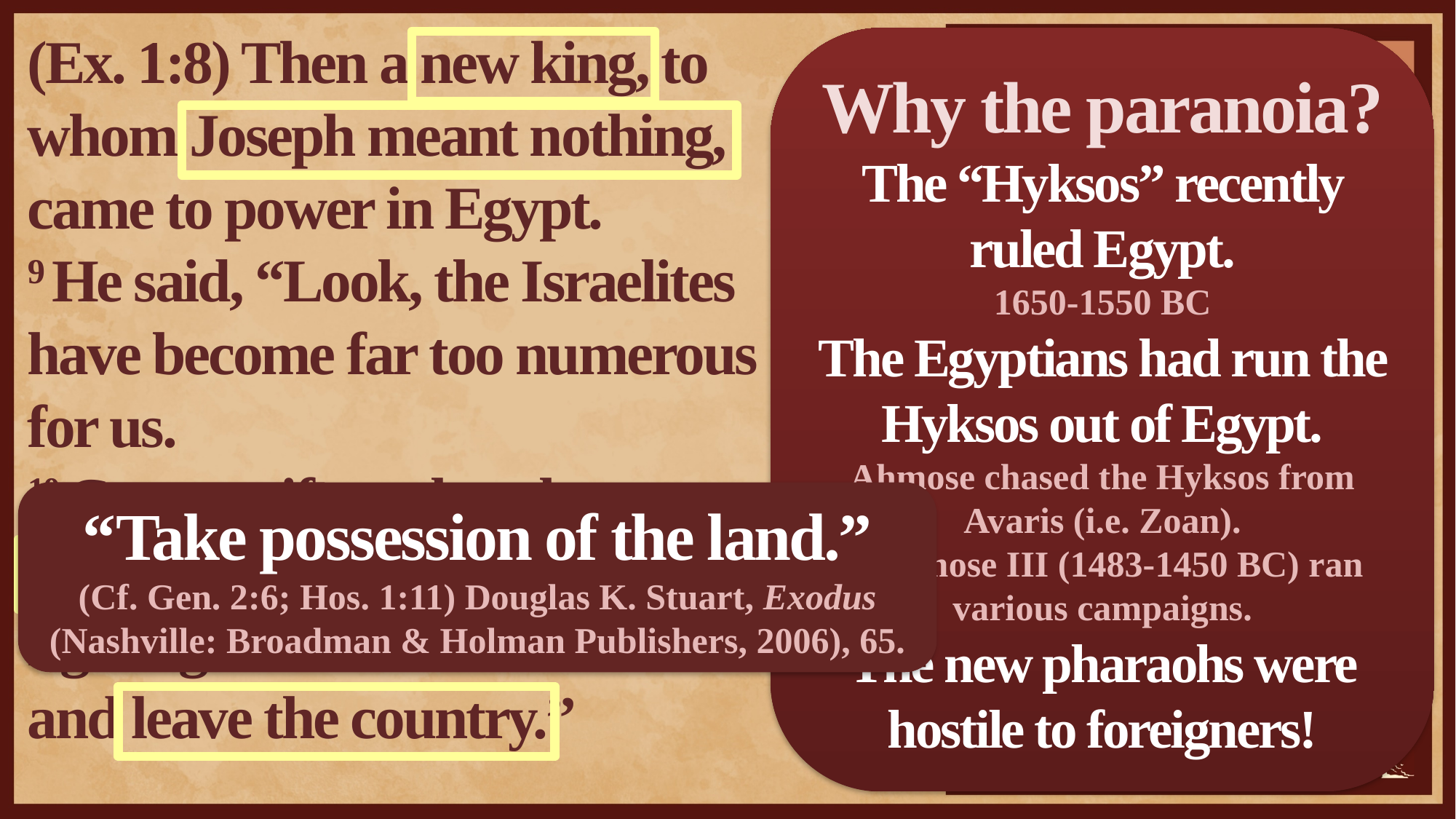

(Ex. 1:8) Then a new king, to whom Joseph meant nothing, came to power in Egypt.
9 He said, “Look, the Israelites have become far too numerous for us.
10 Come… if war breaks out,
they will join our enemies,
fight against us
and leave the country.”
Why the paranoia?
The “Hyksos” recently ruled Egypt.
1650-1550 BC
The Egyptians had run the Hyksos out of Egypt.
Ahmose chased the Hyksos from Avaris (i.e. Zoan).
Thutmose III (1483-1450 BC) ran various campaigns.
The new pharaohs were hostile to foreigners!

“Take possession of the land.”
(Cf. Gen. 2:6; Hos. 1:11) Douglas K. Stuart, Exodus (Nashville: Broadman & Holman Publishers, 2006), 65.